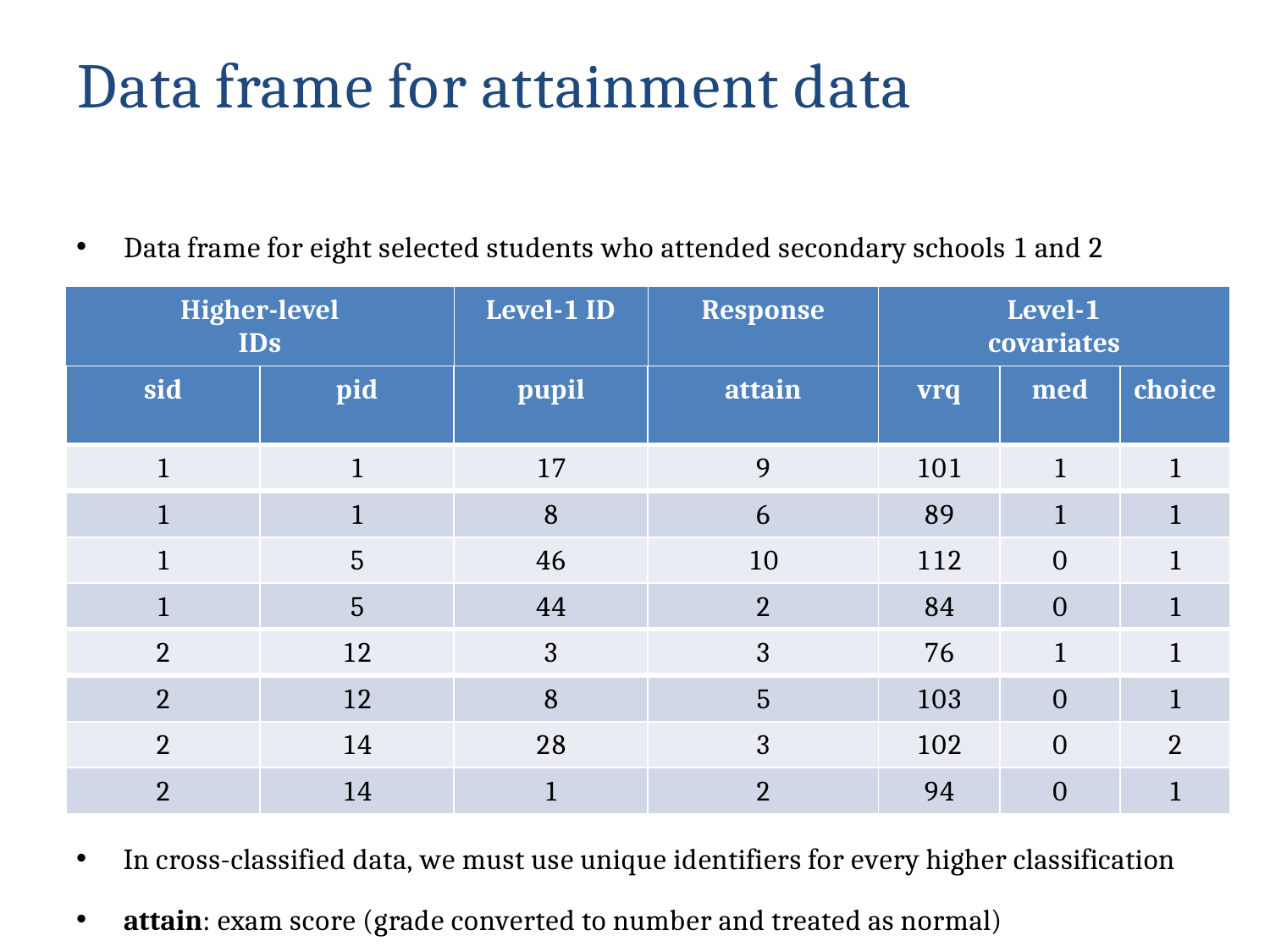

# Data frame for attainment data
Data frame for eight selected students who attended secondary schools 1 and 2

In cross-classified data, we must use unique identifiers for every higher classification

attain: exam score (grade converted to number and treated as normal)
| Higher-level IDs |  | Level-1 ID | Response | Level-1 covariates |  |  |
| --- | --- | --- | --- | --- | --- | --- |
| sid | pid | pupil | attain | vrq | med | choice |
| 1 | 1 | 17 | 9 | 101 | 1 | 1 |
| 1 | 1 | 8 | 6 | 89 | 1 | 1 |
| 1 | 5 | 46 | 10 | 112 | 0 | 1 |
| 1 | 5 | 44 | 2 | 84 | 0 | 1 |
| 2 | 12 | 3 | 3 | 76 | 1 | 1 |
| 2 | 12 | 8 | 5 | 103 | 0 | 1 |
| 2 | 14 | 28 | 3 | 102 | 0 | 2 |
| 2 | 14 | 1 | 2 | 94 | 0 | 1 |